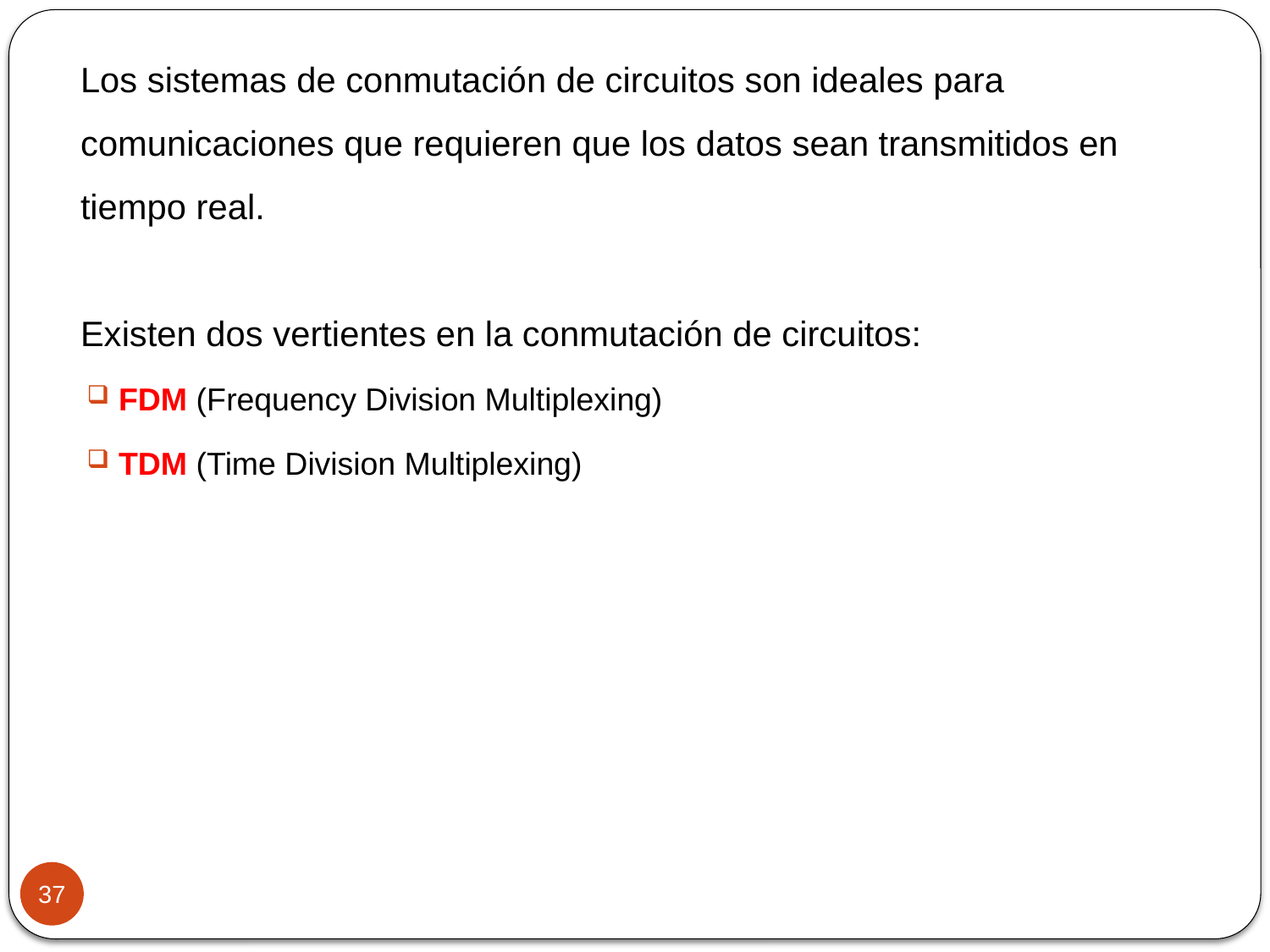

Los sistemas de conmutación de circuitos son ideales para comunicaciones que requieren que los datos sean transmitidos en tiempo real.
Existen dos vertientes en la conmutación de circuitos:
FDM (Frequency Division Multiplexing)
TDM (Time Division Multiplexing)
37